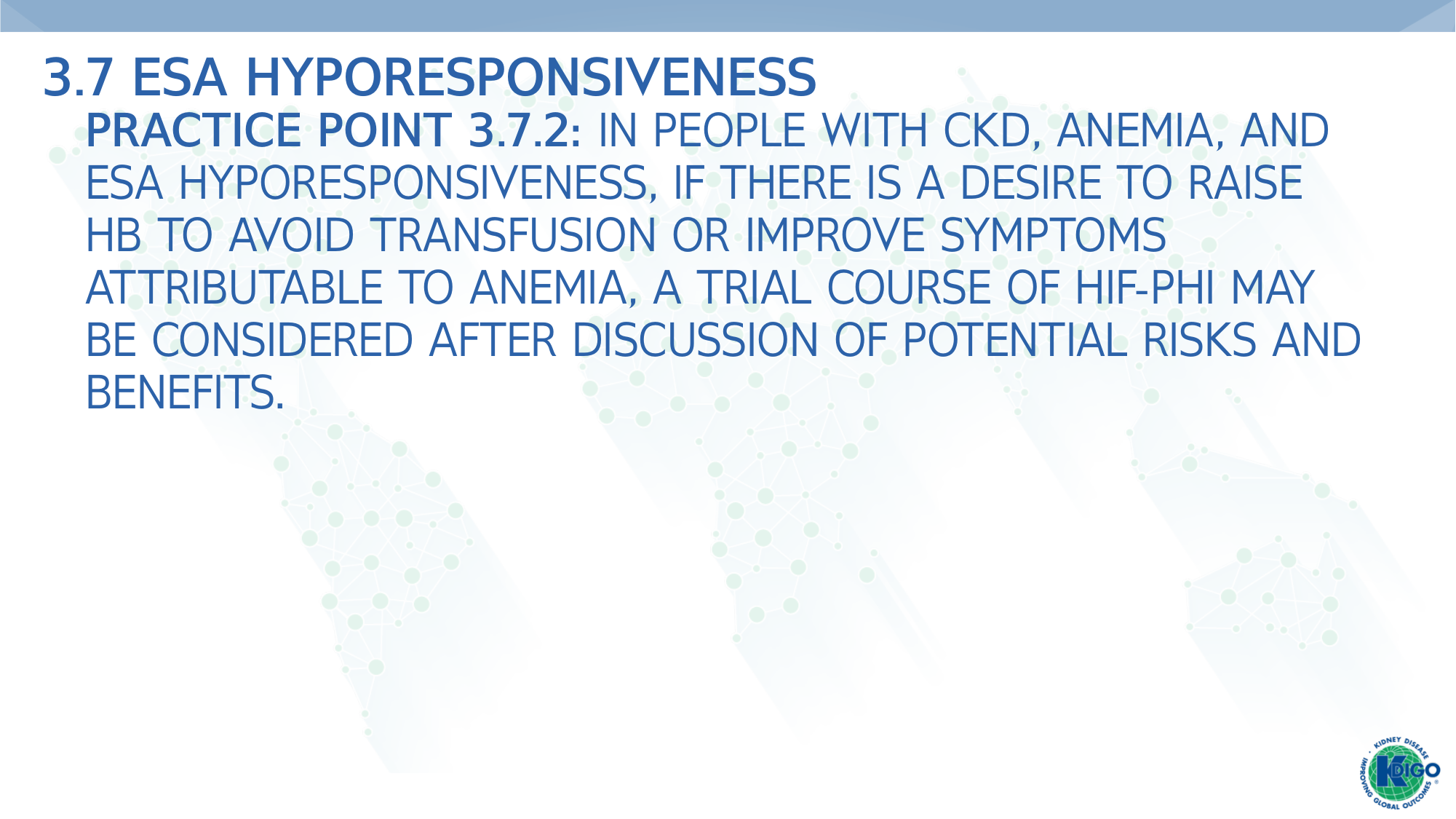

# 3.7 ESA Hyporesponsiveness
Practice Point 3.7.2: In people with CKD, anemia, and ESA hyporesponsiveness, if there is a desire to raise Hb to avoid transfusion or improve symptoms attributable to anemia, a trial course of HIF-PHI may be considered after discussion of potential risks and benefits.